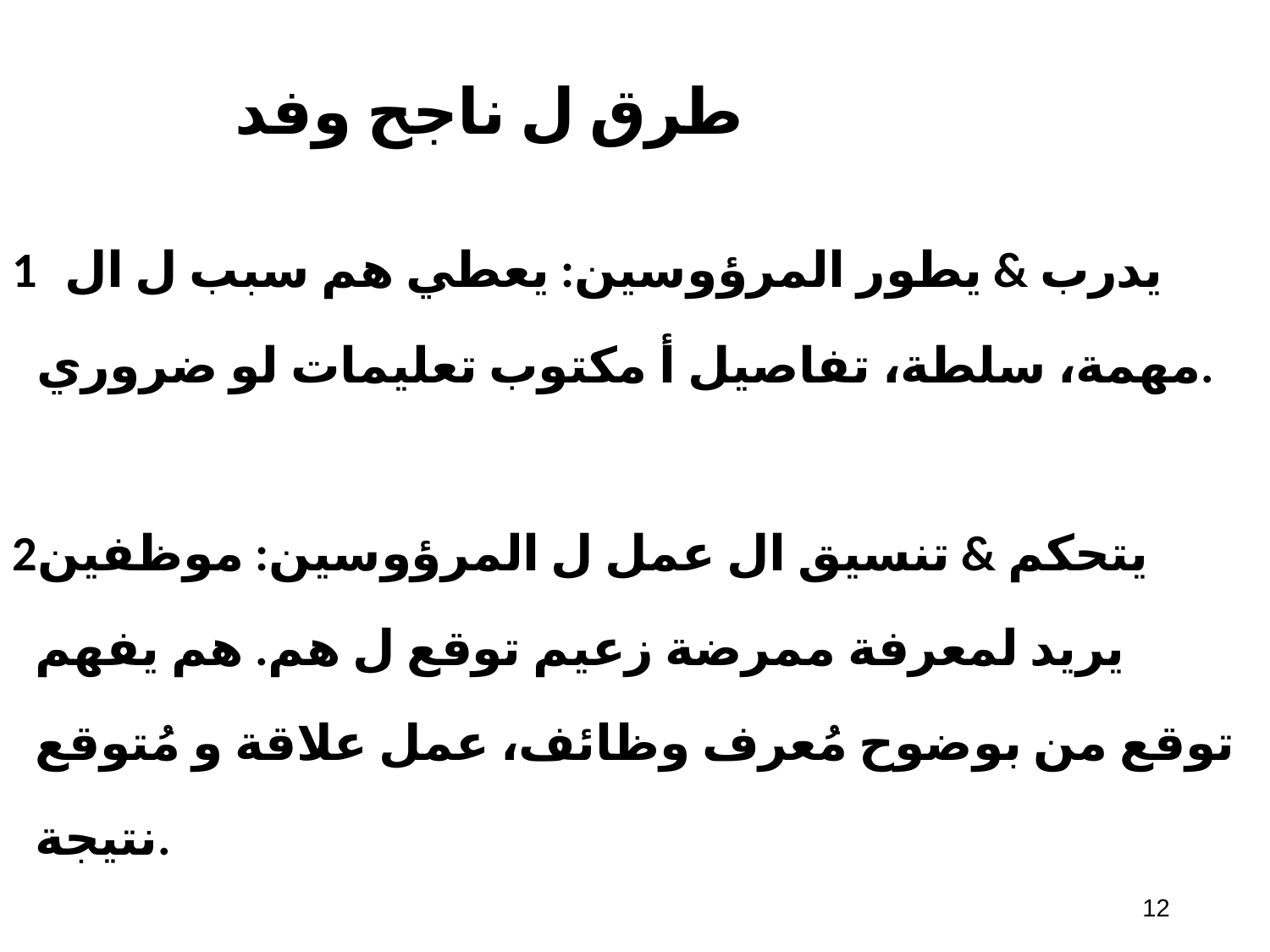

# طرق ل ناجح وفد
يدرب & يطور المرؤوسين: يعطي هم سبب ل ال
مهمة، سلطة، تفاصيل أ مكتوب تعليمات لو ضروري.

يتحكم & تنسيق ال عمل ل المرؤوسين: موظفين يريد لمعرفة​ ممرضة زعيم توقع ل هم. هم يفهم توقع من بوضوح مُعرف وظائف، عمل علاقة و مُتوقع نتيجة.
12